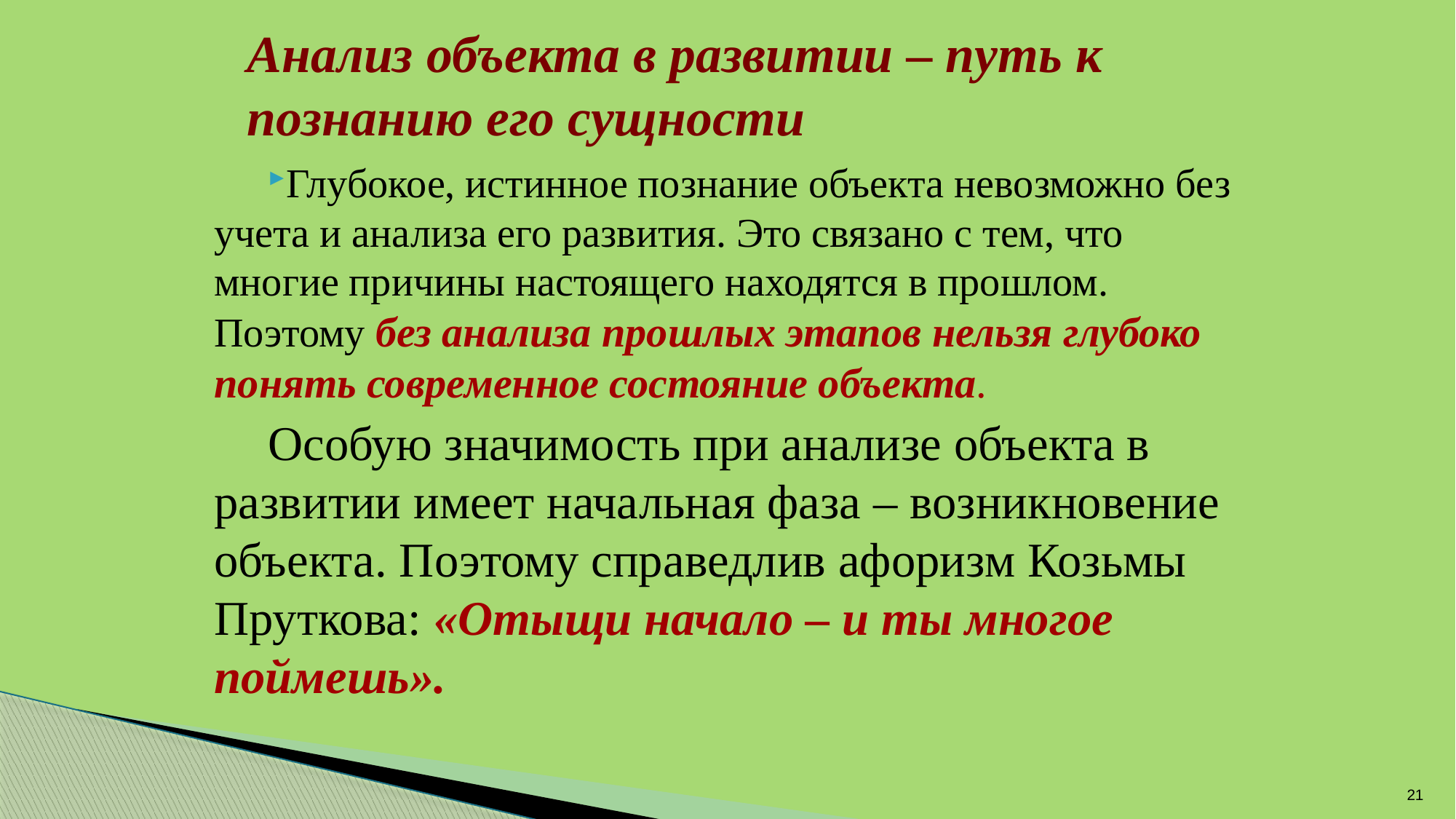

# Анализ объекта в развитии – путь к познанию его сущности
Глубокое, истинное познание объекта невозможно без учета и анализа его развития. Это связано с тем, что многие причины настоящего находятся в прошлом. Поэтому без анализа прошлых этапов нельзя глубоко понять современное состояние объекта.
Особую значимость при анализе объекта в развитии имеет начальная фаза – возникновение объекта. Поэтому справедлив афоризм Козьмы Пруткова: «Отыщи начало – и ты многое поймешь».
21